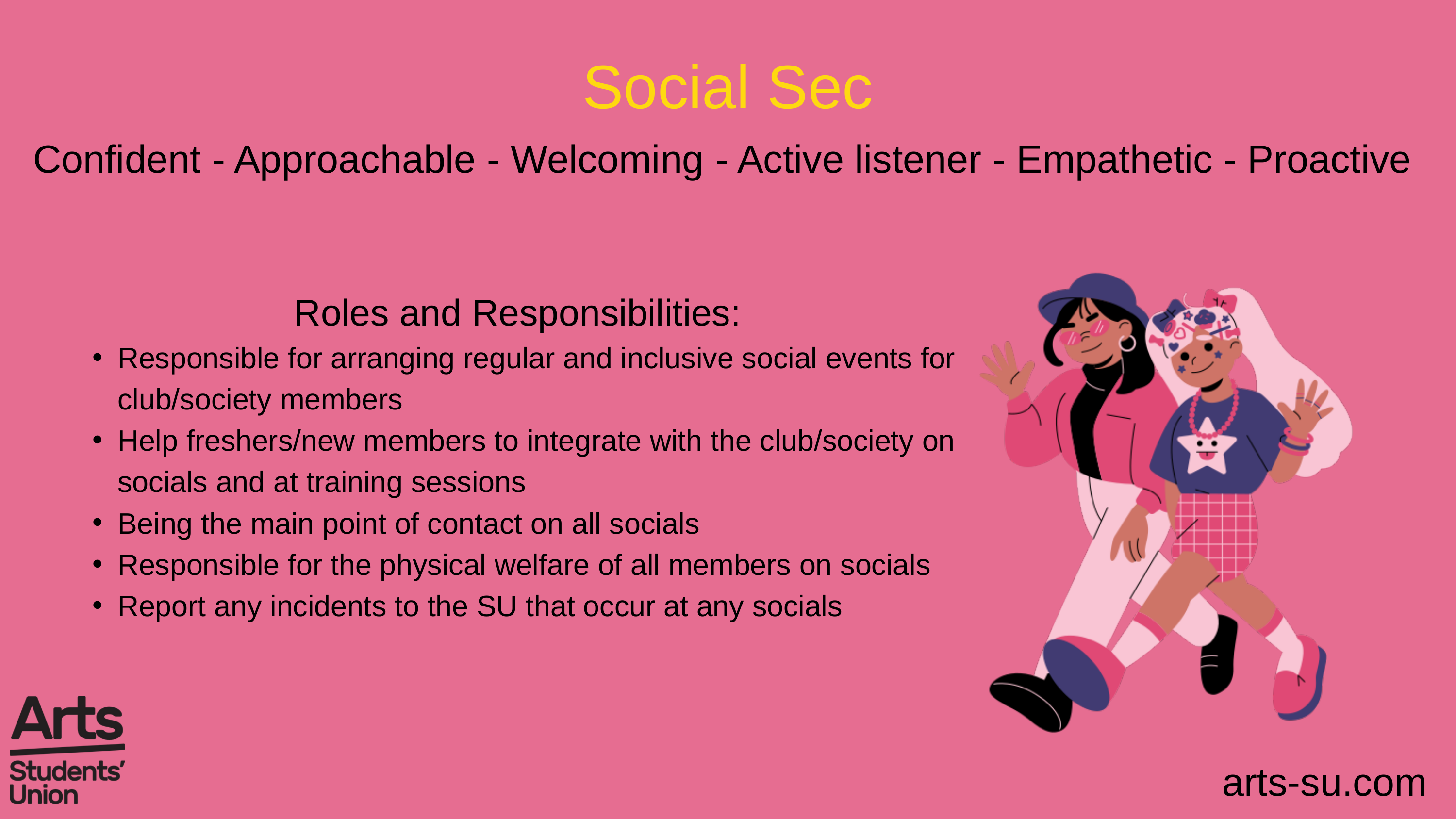

Social Sec
Confident​​ - Approachable - Welcoming​ - Active listener​ - Empathetic - Proactive

Roles and Responsibilities:​
Responsible for arranging regular and inclusive social events for club/society members​
Help freshers/new members to integrate with the club/society on socials and at training sessions
Being the main point of contact on all socials​
Responsible for the physical welfare of all members on socials​
Report any incidents to the SU that occur at any socials

arts-su.com​